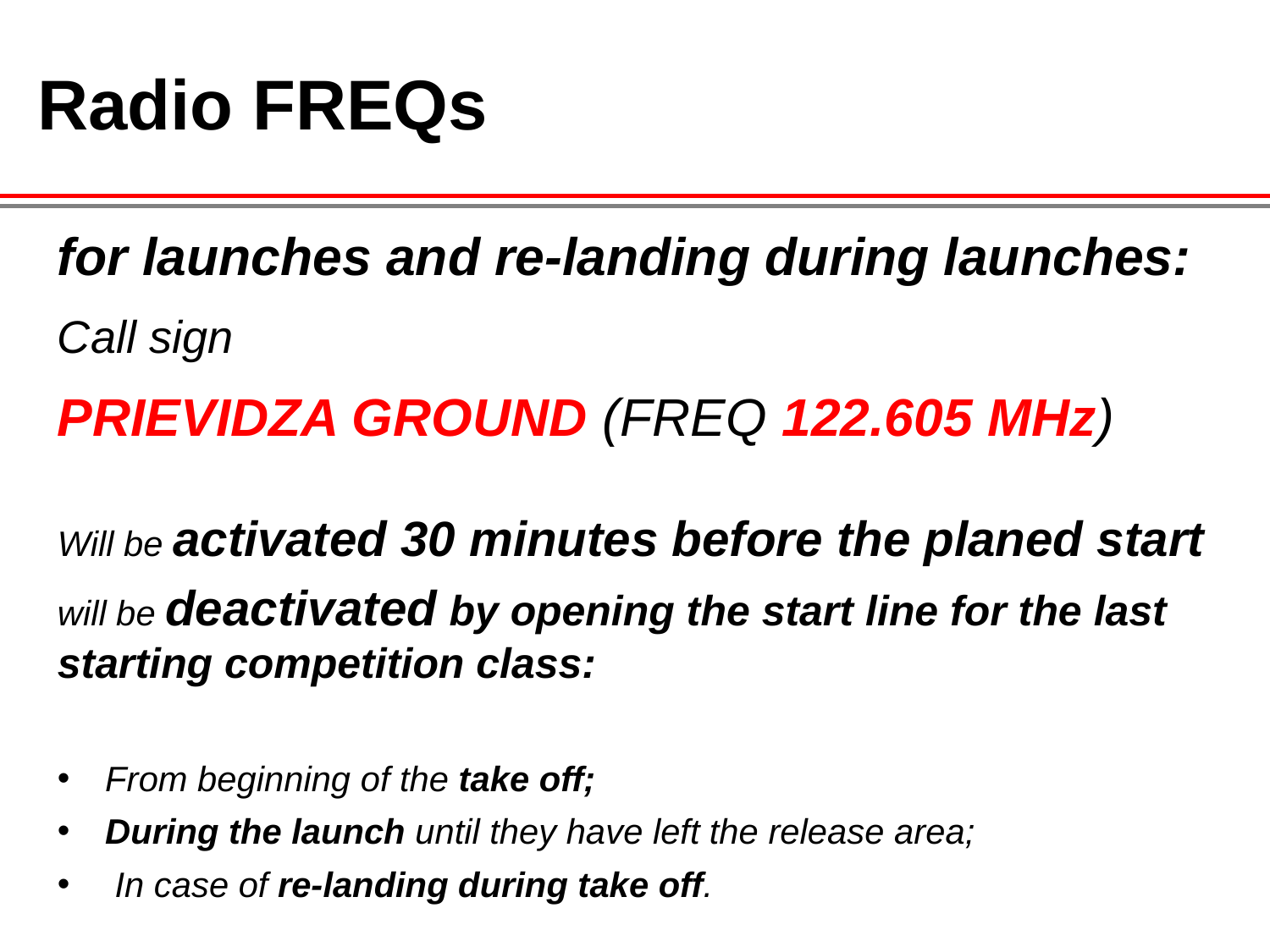

Radio FREQs
for launches and re-landing during launches:
Call sign
PRIEVIDZA GROUND (FREQ 122.605 MHz)

Will be activated 30 minutes before the planed start
will be deactivated by opening the start line for the last starting competition class:

From beginning of the take off;
During the launch until they have left the release area;
 In case of re-landing during take off.